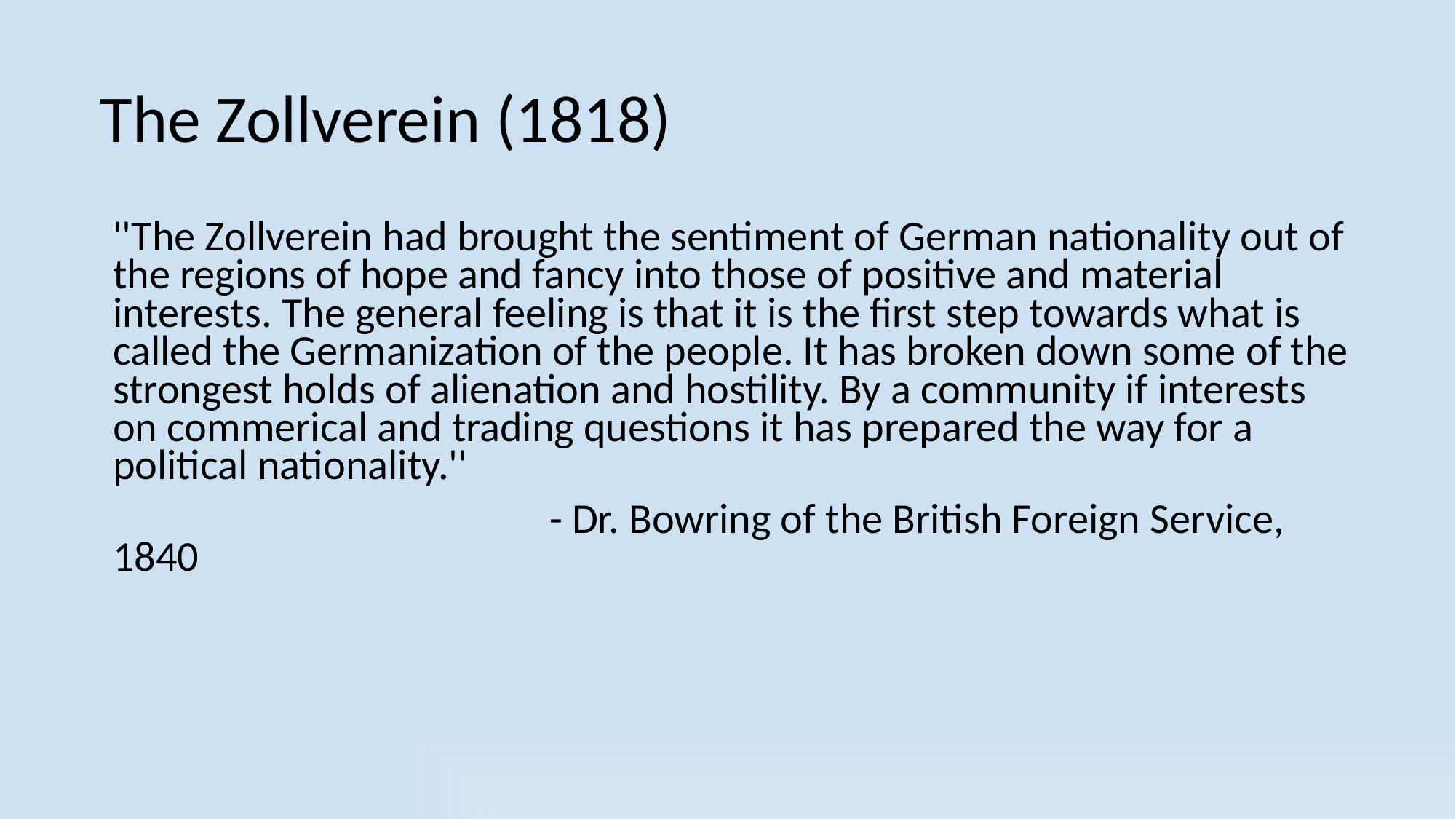

# The Zollverein (1818)
''The Zollverein had brought the sentiment of German nationality out of the regions of hope and fancy into those of positive and material interests. The general feeling is that it is the first step towards what is called the Germanization of the people. It has broken down some of the strongest holds of alienation and hostility. By a community if interests on commerical and trading questions it has prepared the way for a political nationality.''
				- Dr. Bowring of the British Foreign Service, 1840